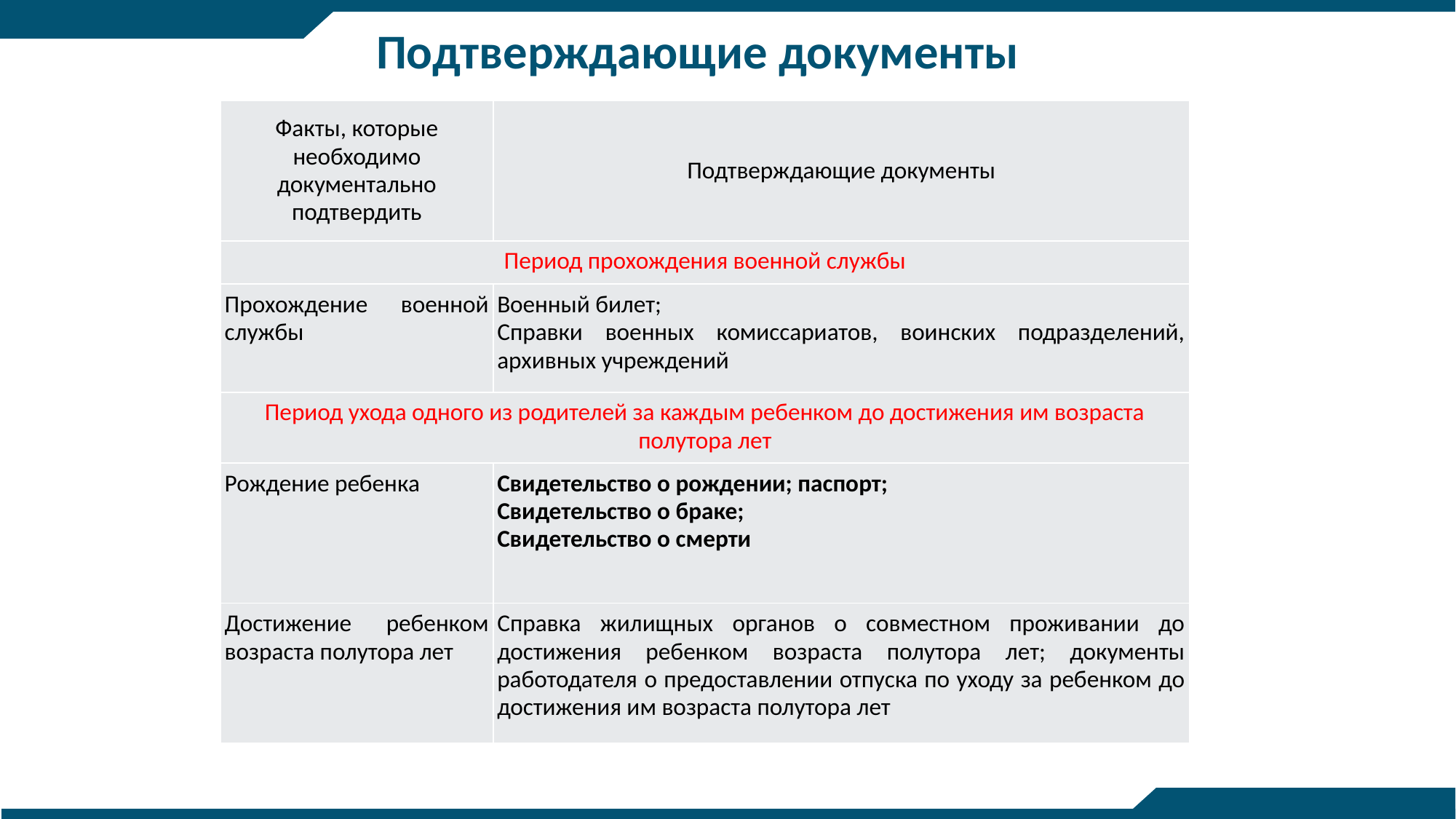

# Подтверждающие документы

| Факты, которые необходимо документально подтвердить | Подтверждающие документы |
| --- | --- |
| Период прохождения военной службы |  |
| Прохождение военной службы | Военный билет; Справки военных комиссариатов, воинских подразделений, архивных учреждений |
| Период ухода одного из родителей за каждым ребенком до достижения им возраста полутора лет |  |
| Рождение ребенка | Свидетельство о рождении; паспорт; Свидетельство о браке; Свидетельство о смерти |
| Достижение ребенком возраста полутора лет | Справка жилищных органов о совместном проживании до достижения ребенком возраста полутора лет; документы работодателя о предоставлении отпуска по уходу за ребенком до достижения им возраста полутора лет |